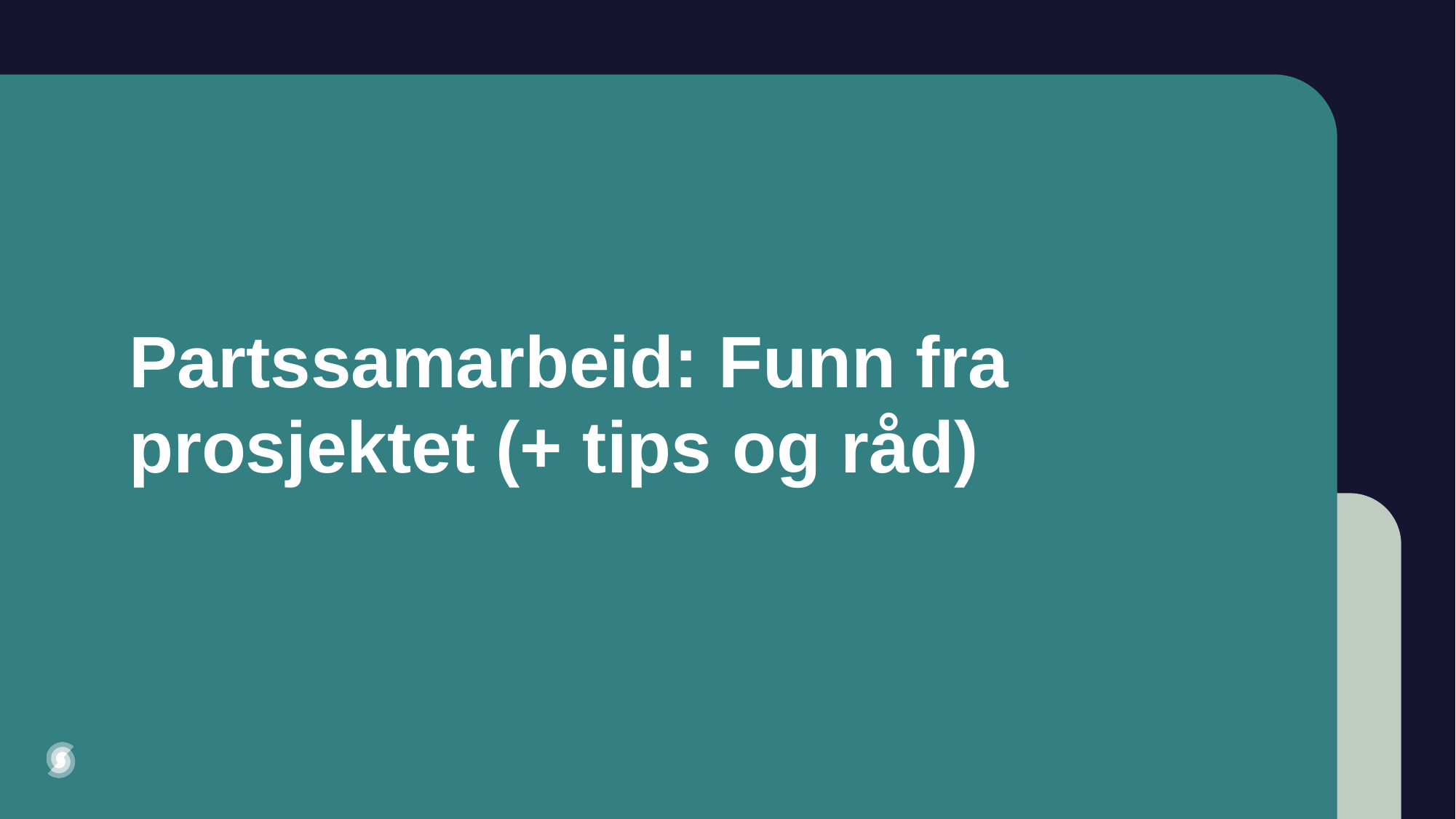

# Partssamarbeid: Funn fra prosjektet (+ tips og råd)